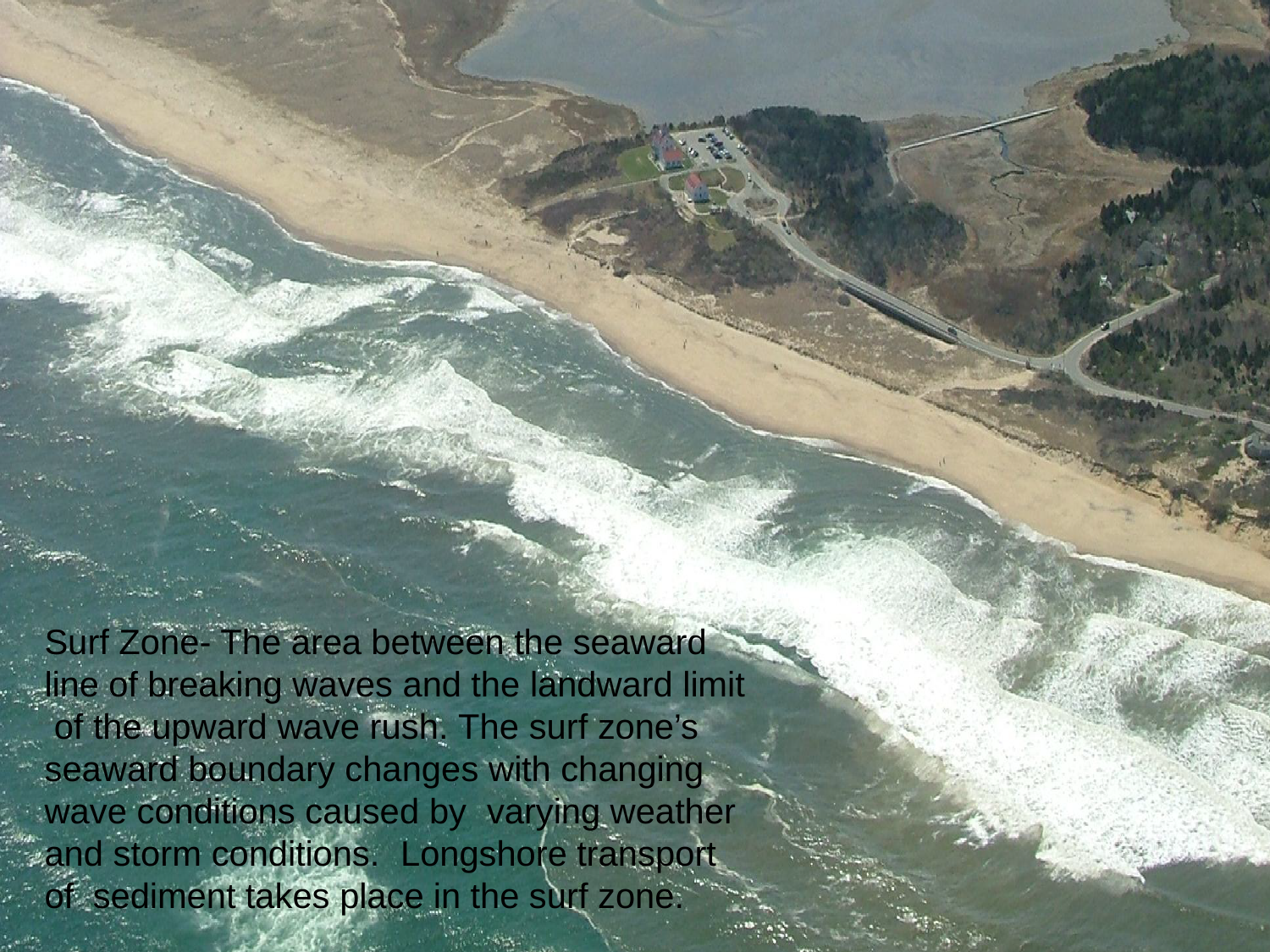

Surf Zone- The area between the seaward  line of breaking waves and the landward limit  of the upward wave rush.	The surf zone’s  seaward boundary changes with changing  wave conditions caused by	varying weather  and storm conditions.	Longshore transport of  sediment takes place in the surf zone.